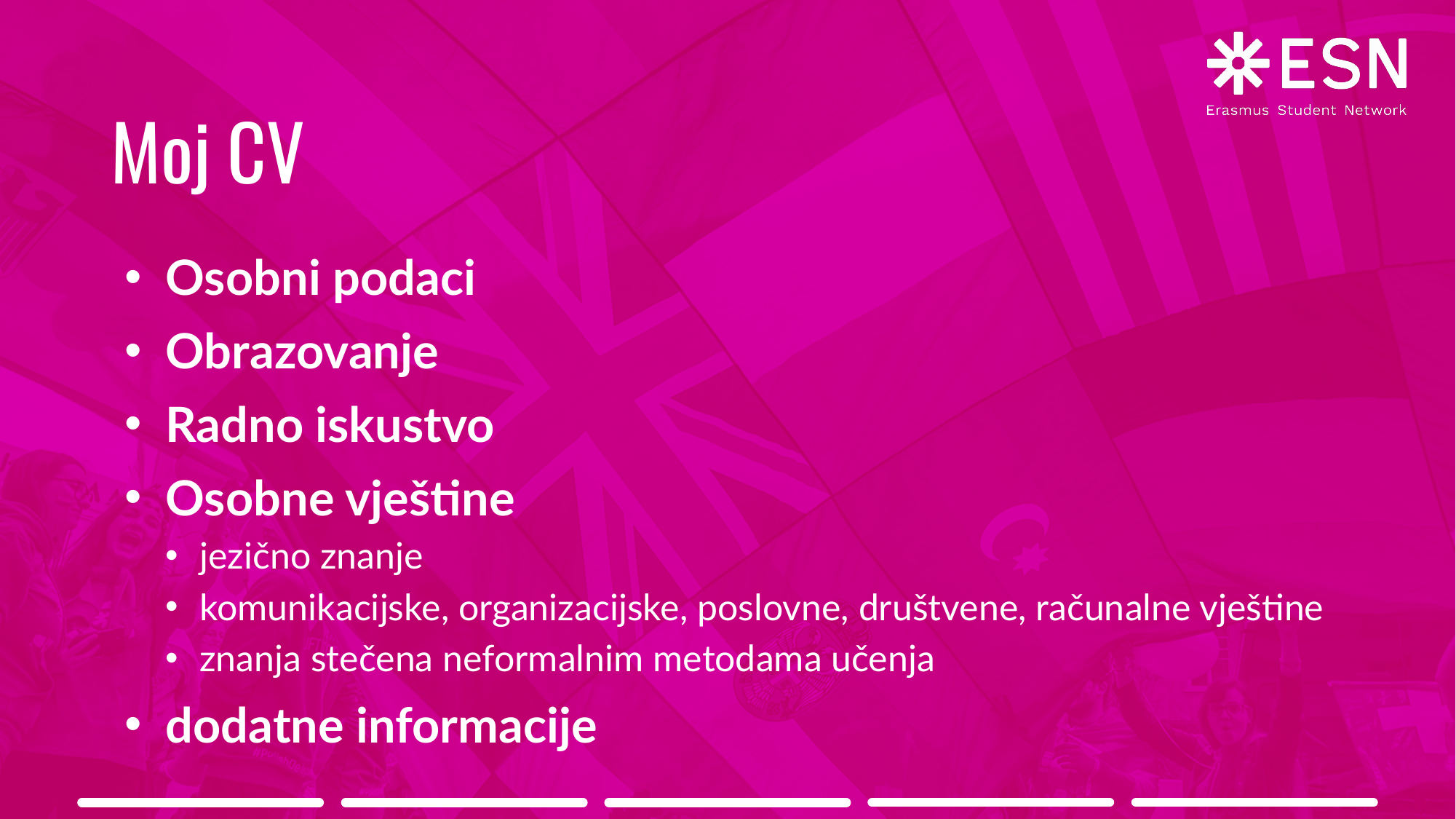

# Moj CV
Osobni podaci
Obrazovanje
Radno iskustvo
Osobne vještine
jezično znanje
komunikacijske, organizacijske, poslovne, društvene, računalne vještine
znanja stečena neformalnim metodama učenja
dodatne informacije